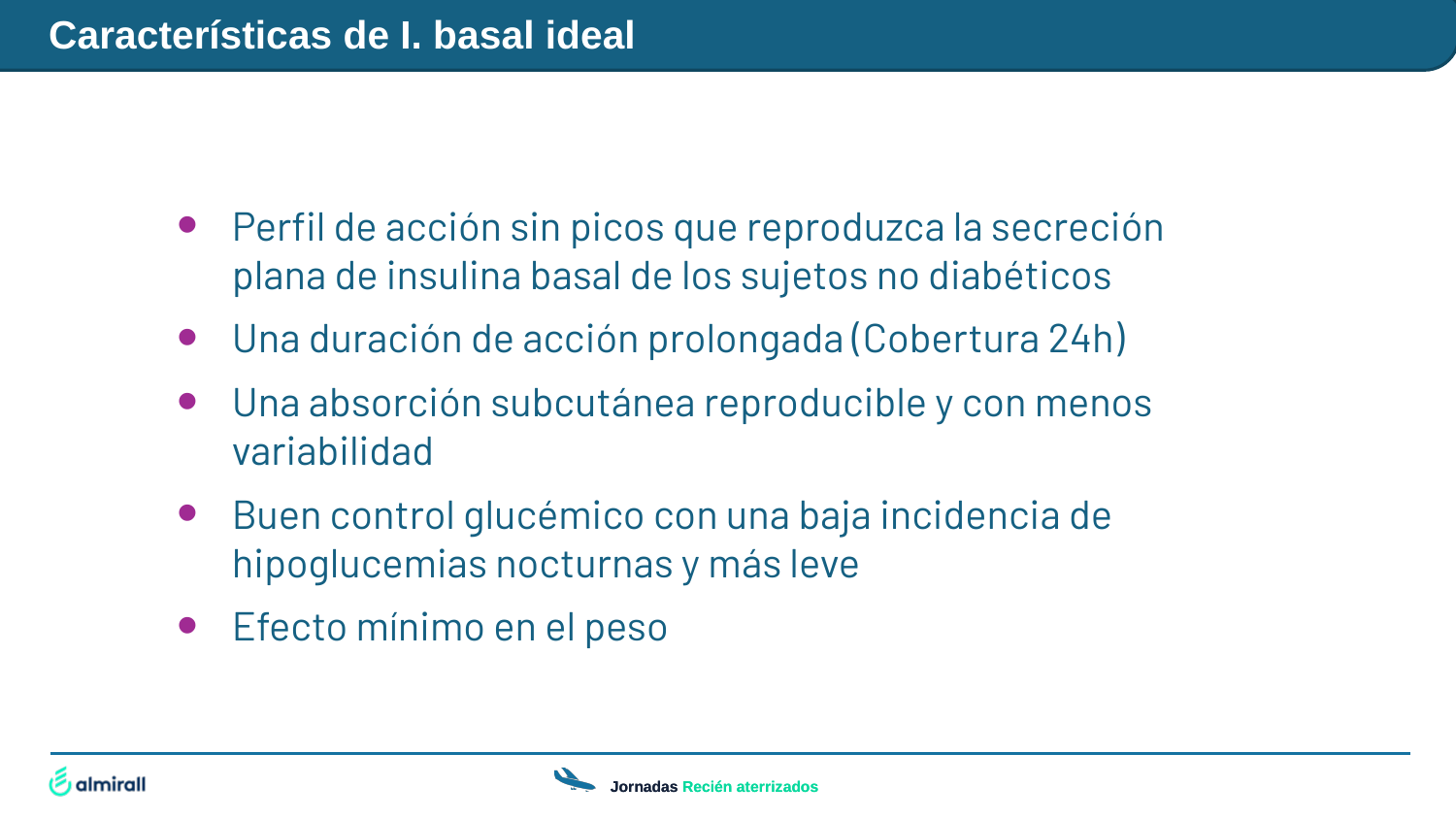

Características de I. basal ideal

Perfil de acción sin picos que reproduzca la secreción plana de insulina basal de los sujetos no diabéticos
Una duración de acción prolongada (Cobertura 24h)
Una absorción subcutánea reproducible y con menos variabilidad
Buen control glucémico con una baja incidencia de hipoglucemias nocturnas y más leve
Efecto mínimo en el peso